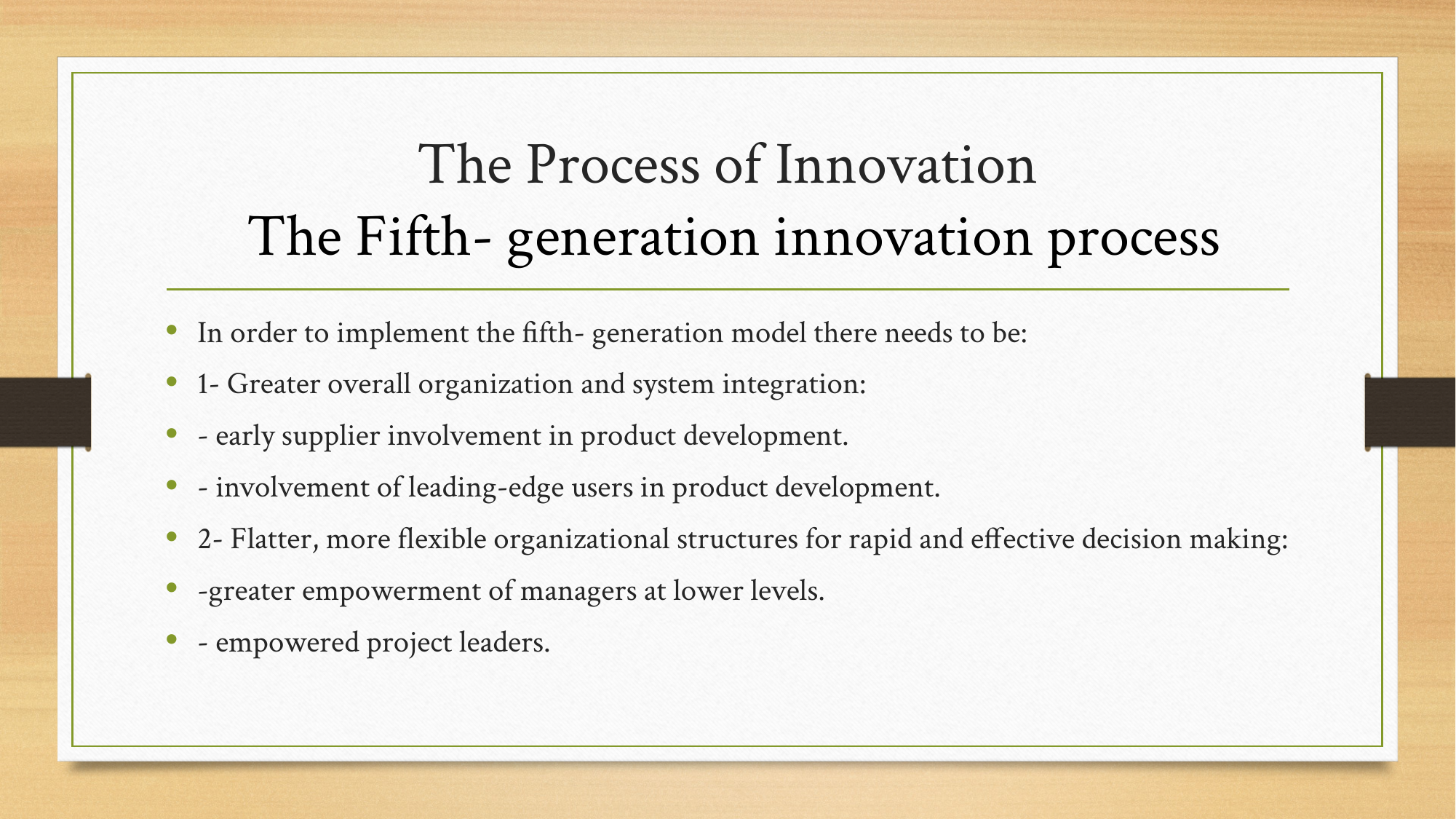

# The Process of Innovation The Fifth- generation innovation process
In order to implement the fifth- generation model there needs to be:
1- Greater overall organization and system integration:
- early supplier involvement in product development.
- involvement of leading-edge users in product development.
2- Flatter, more flexible organizational structures for rapid and effective decision making:
-greater empowerment of managers at lower levels.
- empowered project leaders.